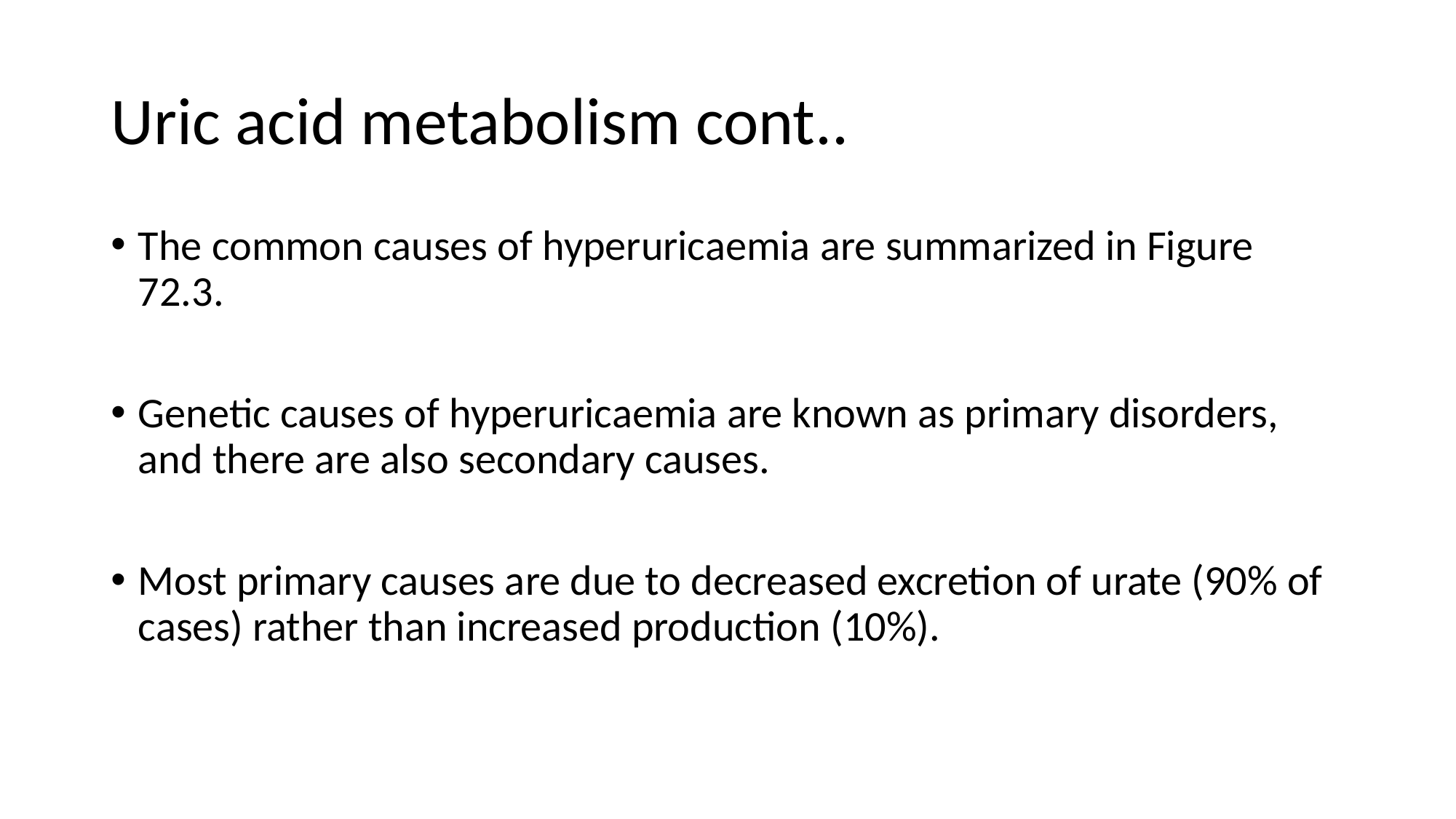

# Uric acid metabolism cont..
The common causes of hyperuricaemia are summarized in Figure 72.3.

Genetic causes of hyperuricaemia are known as primary disorders, and there are also secondary causes.

Most primary causes are due to decreased excretion of urate (90% of cases) rather than increased production (10%).